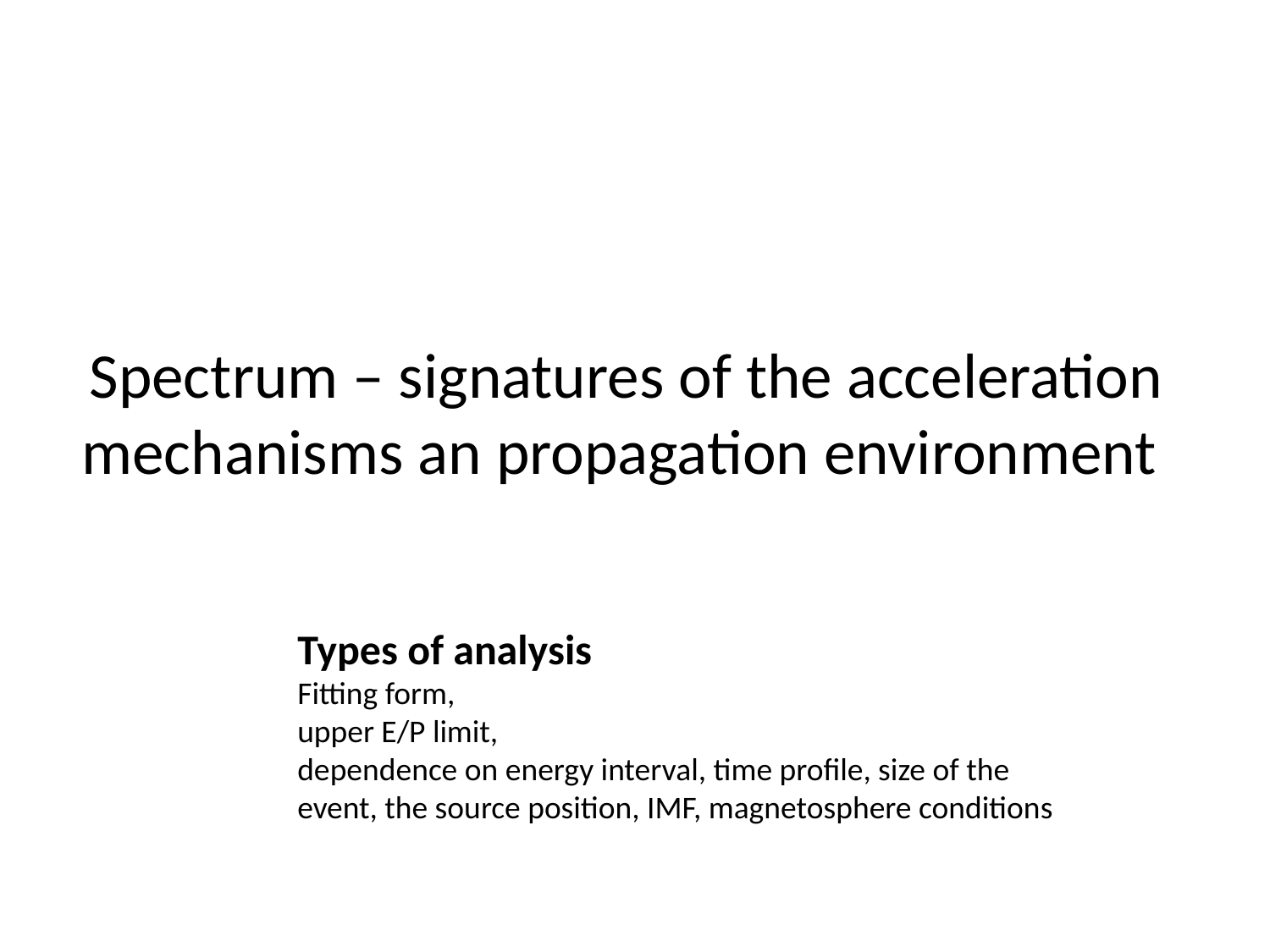

# Spectrum – signatures of the acceleration mechanisms an propagation environment
Types of analysis
Fitting form,
upper E/P limit,
dependence on energy interval, time profile, size of the event, the source position, IMF, magnetosphere conditions